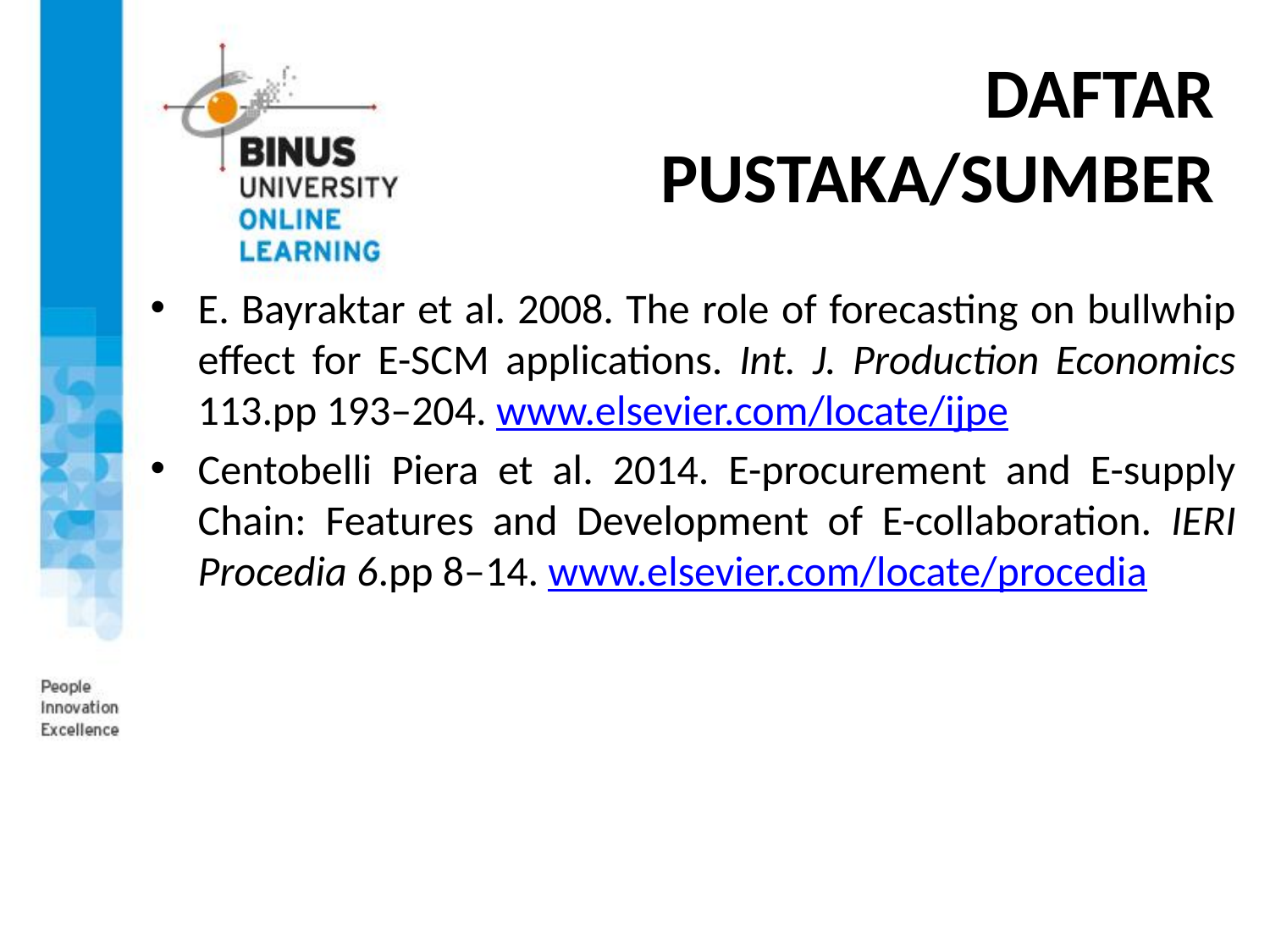

# DAFTAR PUSTAKA/SUMBER
E. Bayraktar et al. 2008. The role of forecasting on bullwhip effect for E-SCM applications. Int. J. Production Economics 113.pp 193–204. www.elsevier.com/locate/ijpe
Centobelli Piera et al. 2014. E-procurement and E-supply Chain: Features and Development of E-collaboration. IERI Procedia 6.pp 8–14. www.elsevier.com/locate/procedia